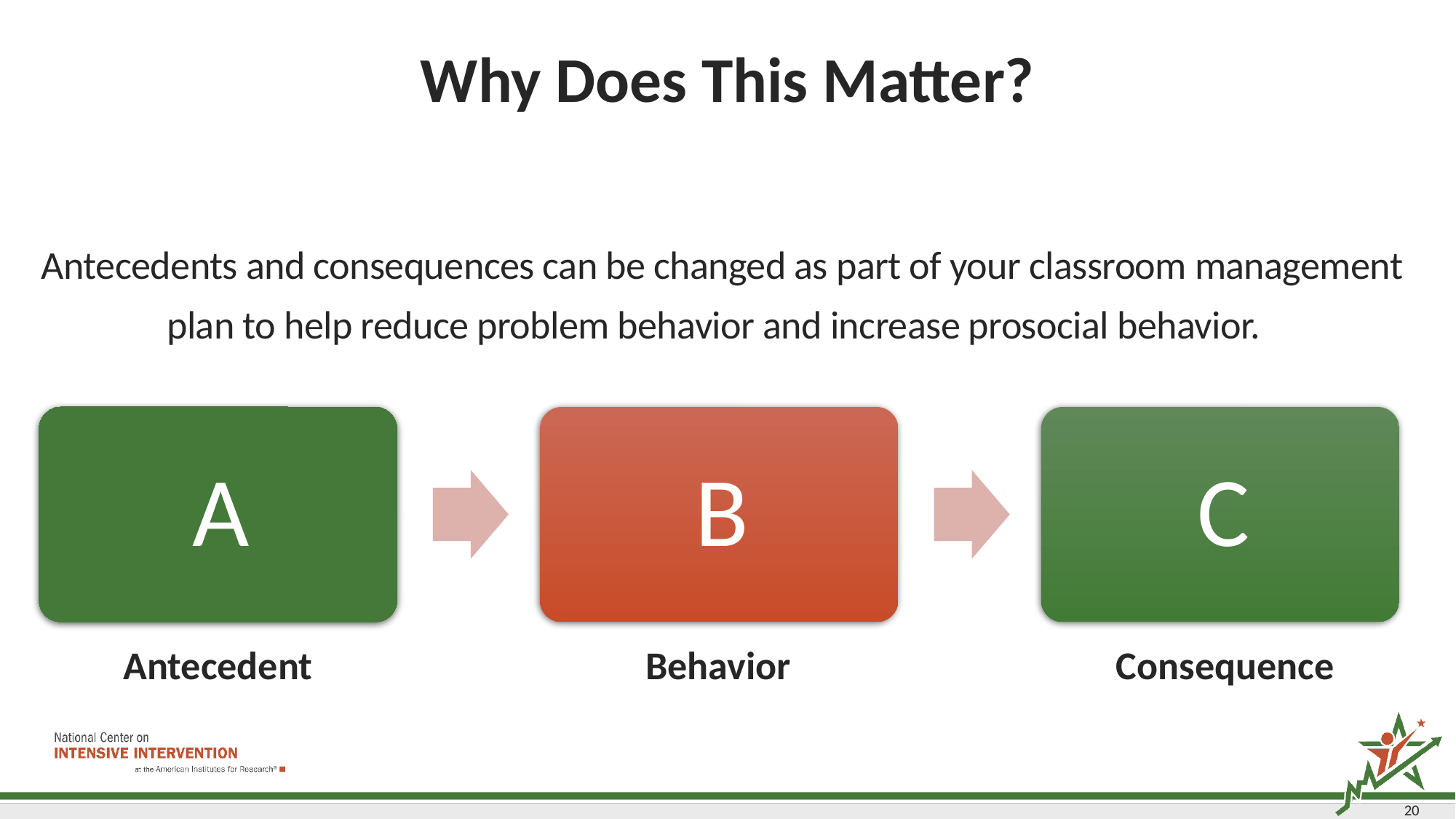

# Why Does This Matter?
Antecedents and consequences can be changed as part of your classroom management plan to help reduce problem behavior and increase prosocial behavior.
A

B

C
Consequence
Behavior
Antecedent
20